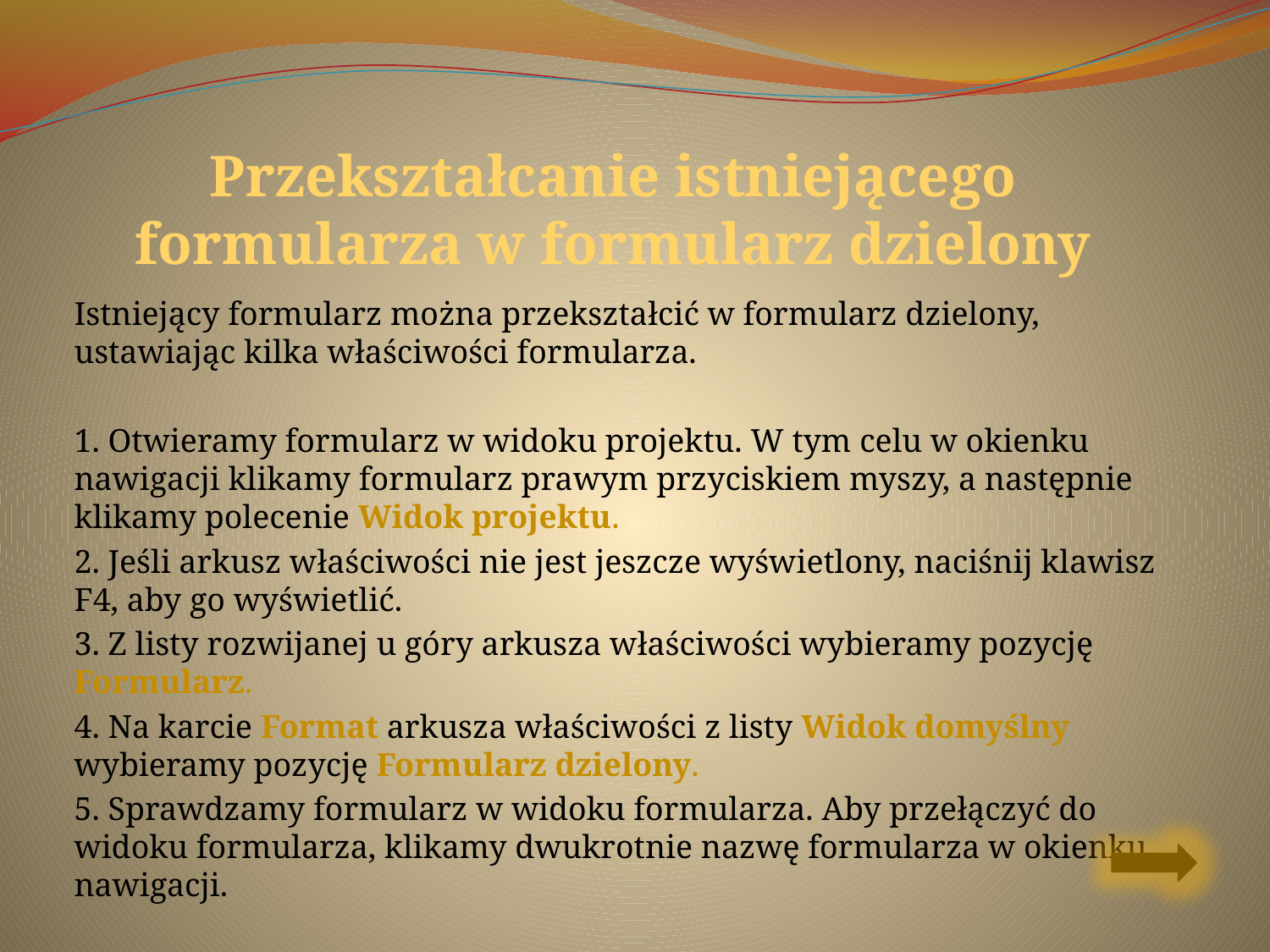

# Przekształcanie istniejącego formularza w formularz dzielony
Istniejący formularz można przekształcić w formularz dzielony, ustawiając kilka właściwości formularza.

1. Otwieramy formularz w widoku projektu. W tym celu w okienku nawigacji klikamy formularz prawym przyciskiem myszy, a następnie klikamy polecenie Widok projektu.
2. Jeśli arkusz właściwości nie jest jeszcze wyświetlony, naciśnij klawisz F4, aby go wyświetlić.
3. Z listy rozwijanej u góry arkusza właściwości wybieramy pozycję Formularz.
4. Na karcie Format arkusza właściwości z listy Widok domyślny wybieramy pozycję Formularz dzielony.
5. Sprawdzamy formularz w widoku formularza. Aby przełączyć do widoku formularza, klikamy dwukrotnie nazwę formularza w okienku nawigacji.